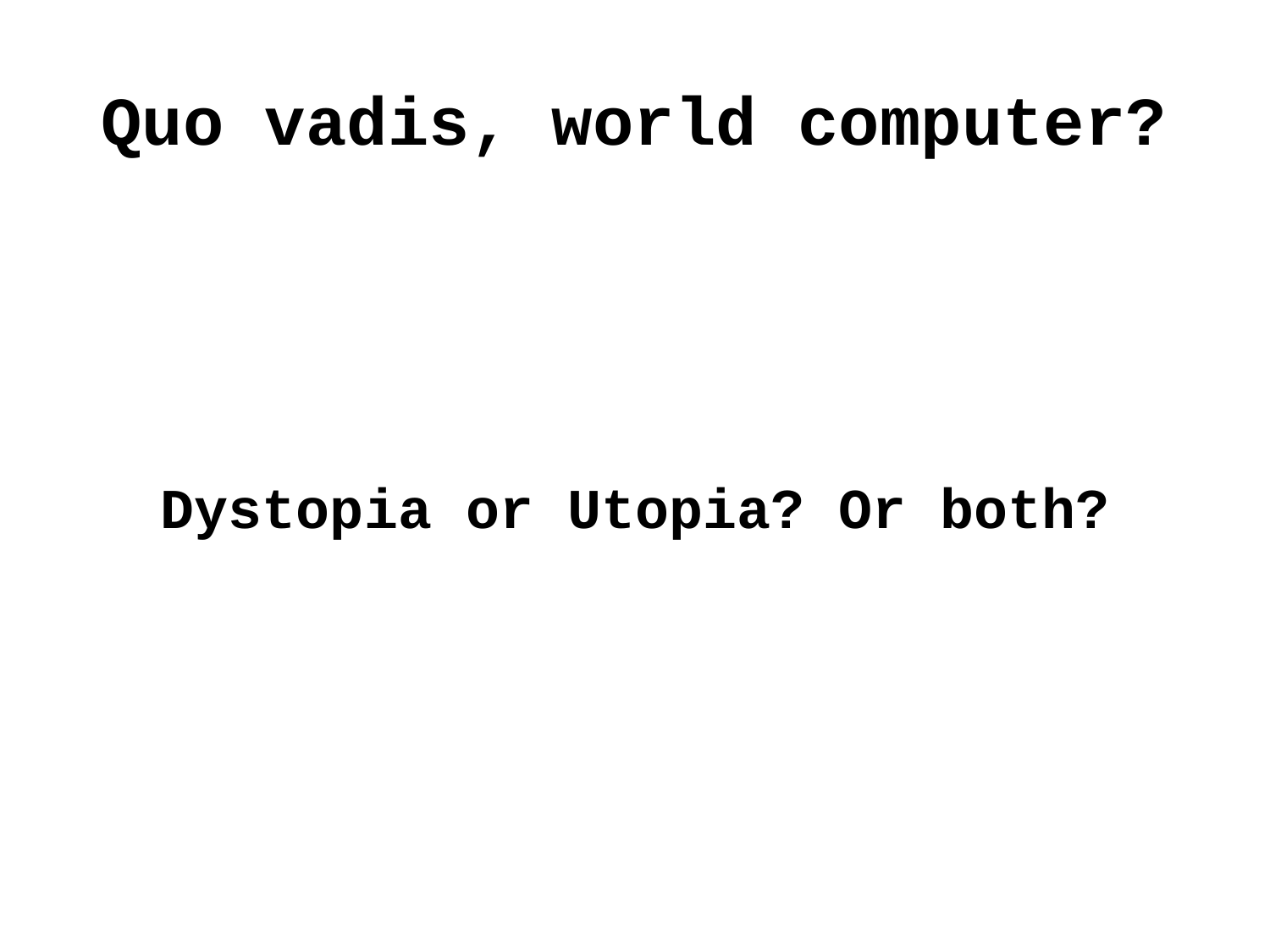

# Quo vadis, world computer?
Dystopia or Utopia? Or both?